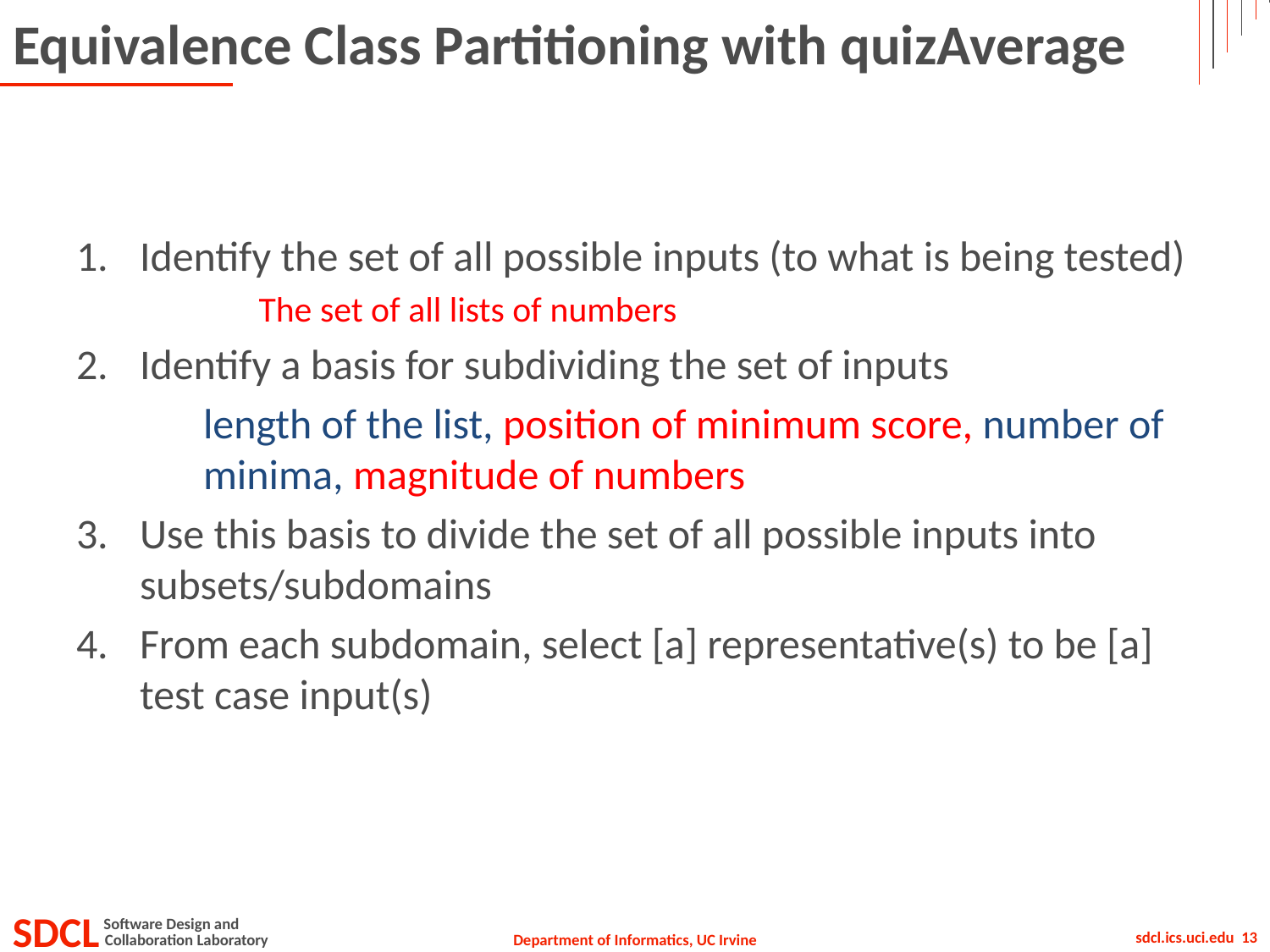

# Equivalence Class Partitioning with quizAverage
Identify the set of all possible inputs (to what is being tested)
	The set of all lists of numbers
Identify a basis for subdividing the set of inputs
	length of the list, position of minimum score, number of 	minima, magnitude of numbers
Use this basis to divide the set of all possible inputs into subsets/subdomains
From each subdomain, select [a] representative(s) to be [a] test case input(s)